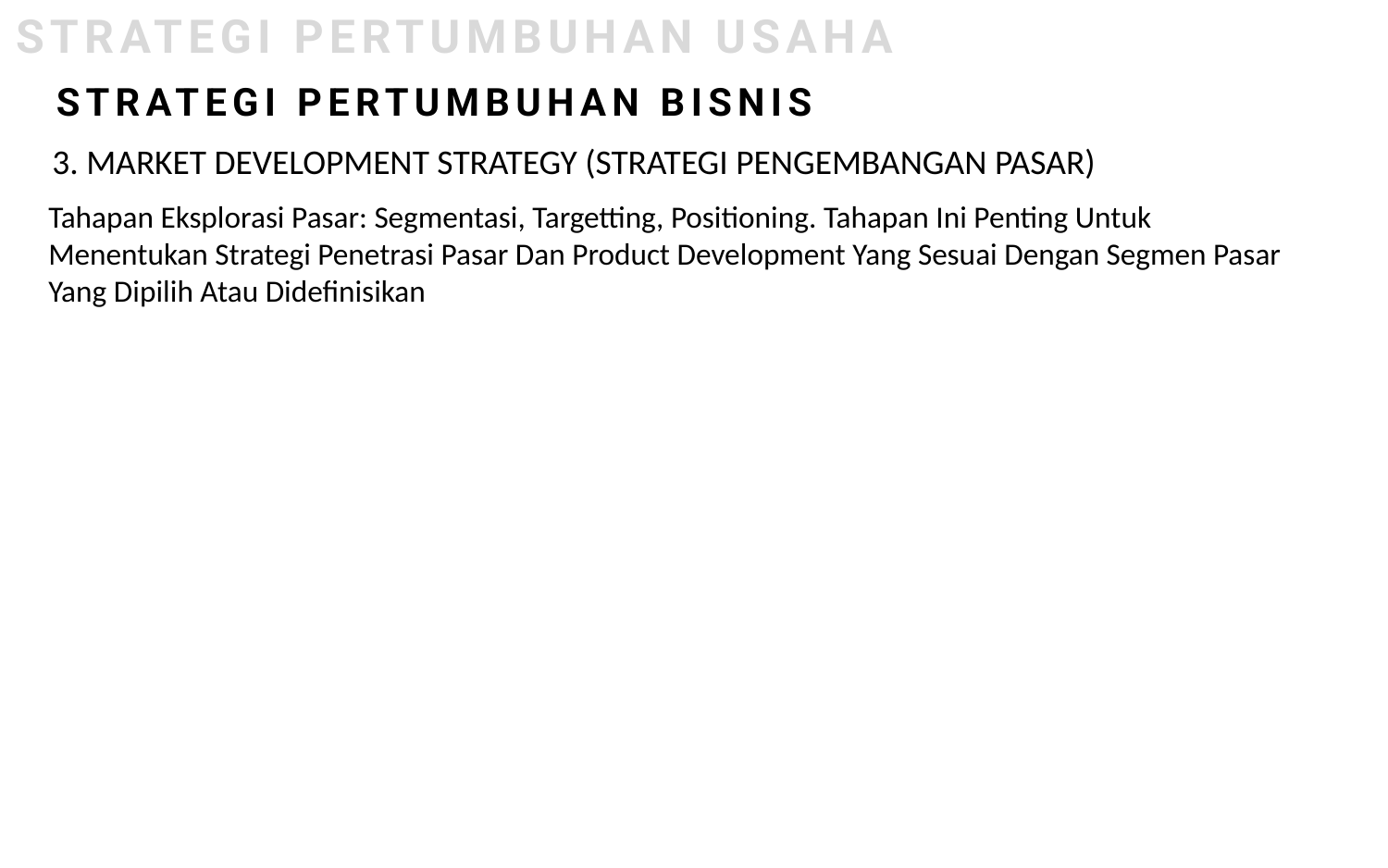

STRATEGI PERTUMBUHAN USAHA
STRATEGI PERTUMBUHAN BISNIS
3. MARKET DEVELOPMENT STRATEGY (STRATEGI PENGEMBANGAN PASAR)
Tahapan Eksplorasi Pasar: Segmentasi, Targetting, Positioning. Tahapan Ini Penting Untuk Menentukan Strategi Penetrasi Pasar Dan Product Development Yang Sesuai Dengan Segmen Pasar Yang Dipilih Atau Didefinisikan